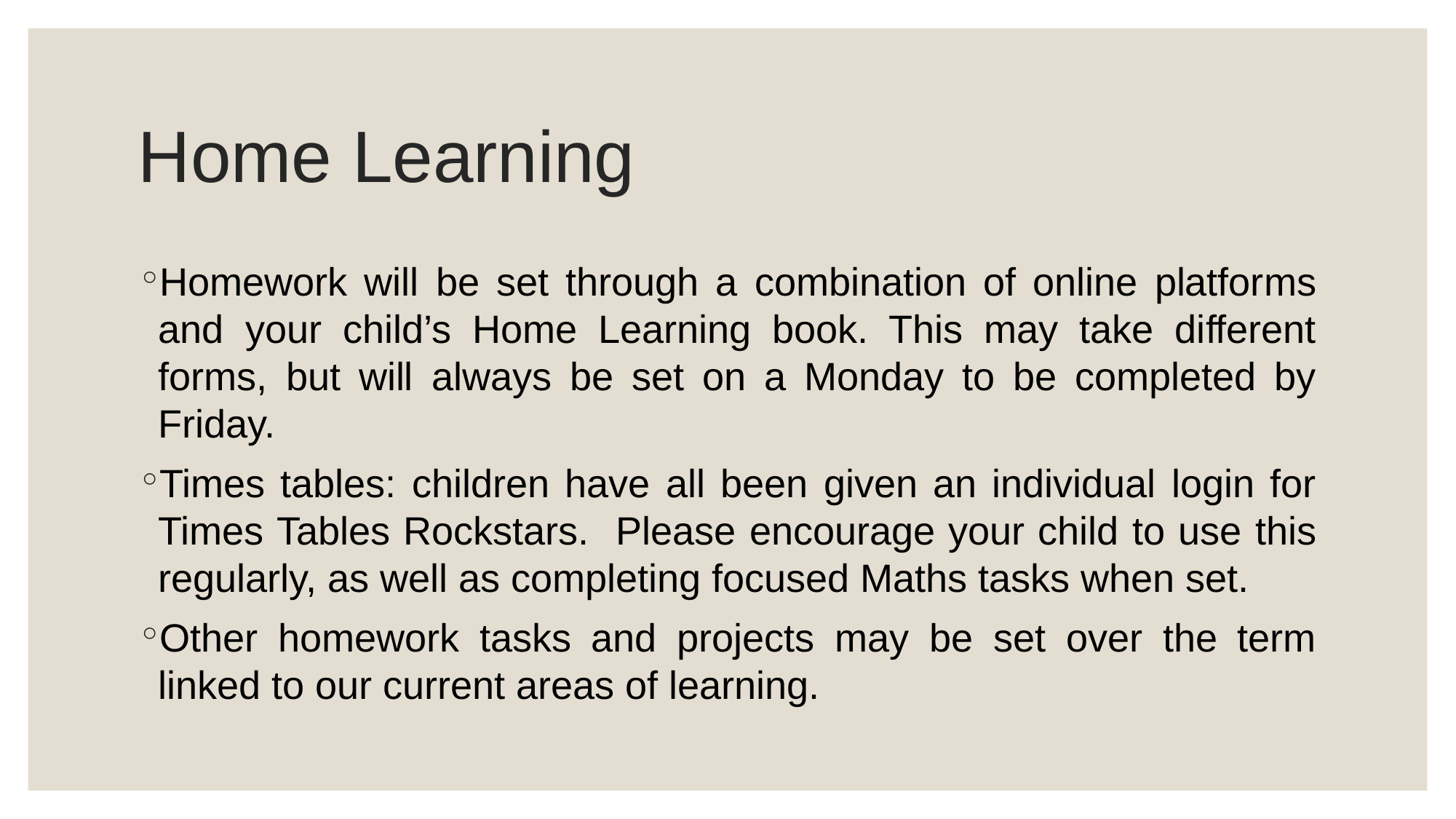

# Home Learning
Homework will be set through a combination of online platforms and your child’s Home Learning book. This may take different forms, but will always be set on a Monday to be completed by Friday.
Times tables: children have all been given an individual login for Times Tables Rockstars.  Please encourage your child to use this regularly, as well as completing focused Maths tasks when set.
Other homework tasks and projects may be set over the term linked to our current areas of learning.